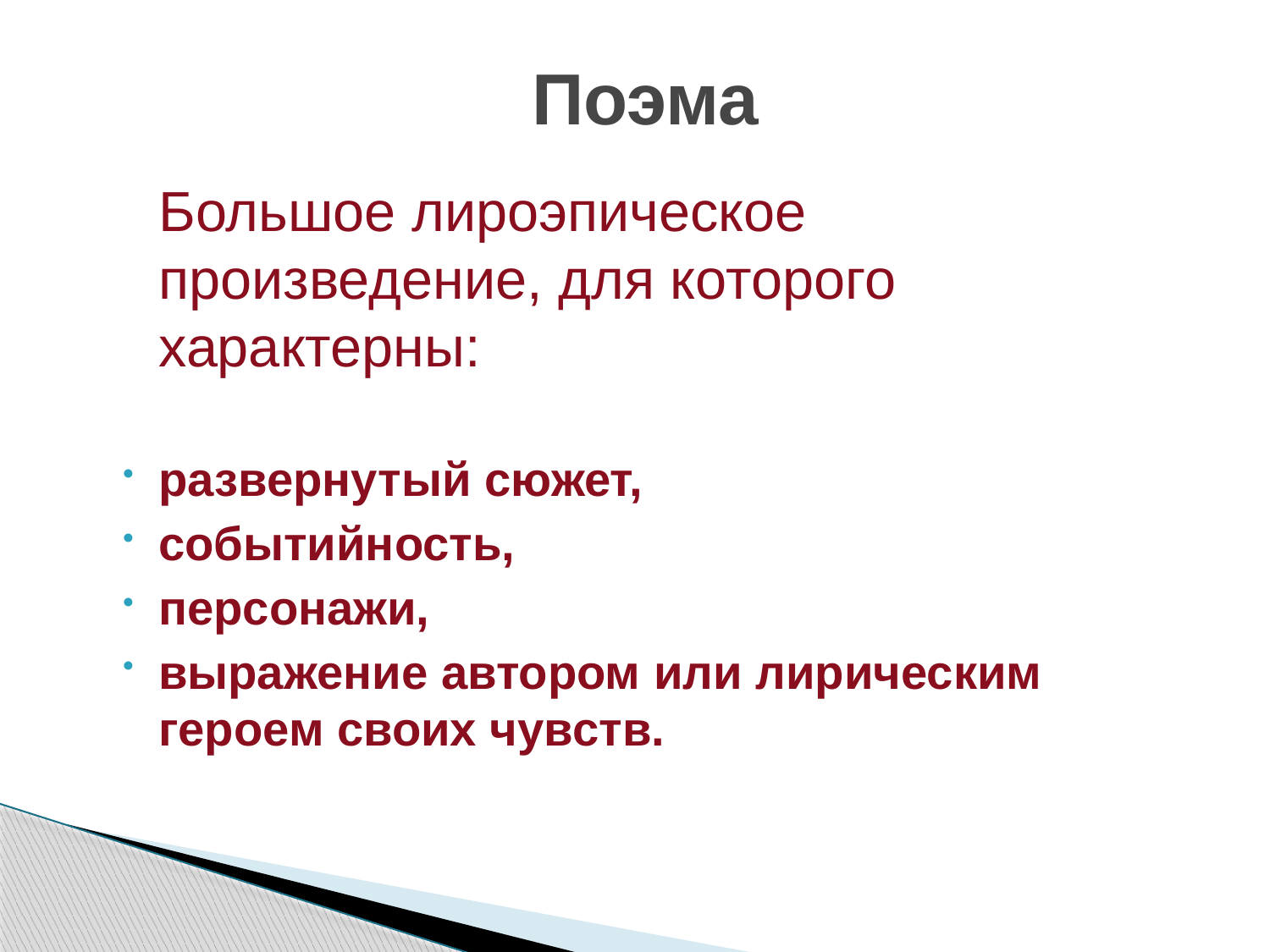

# Поэма
	Большое лироэпическое произведение, для которого характерны:

развернутый сюжет,
событийность,
персонажи,
выражение автором или лирическим героем своих чувств.